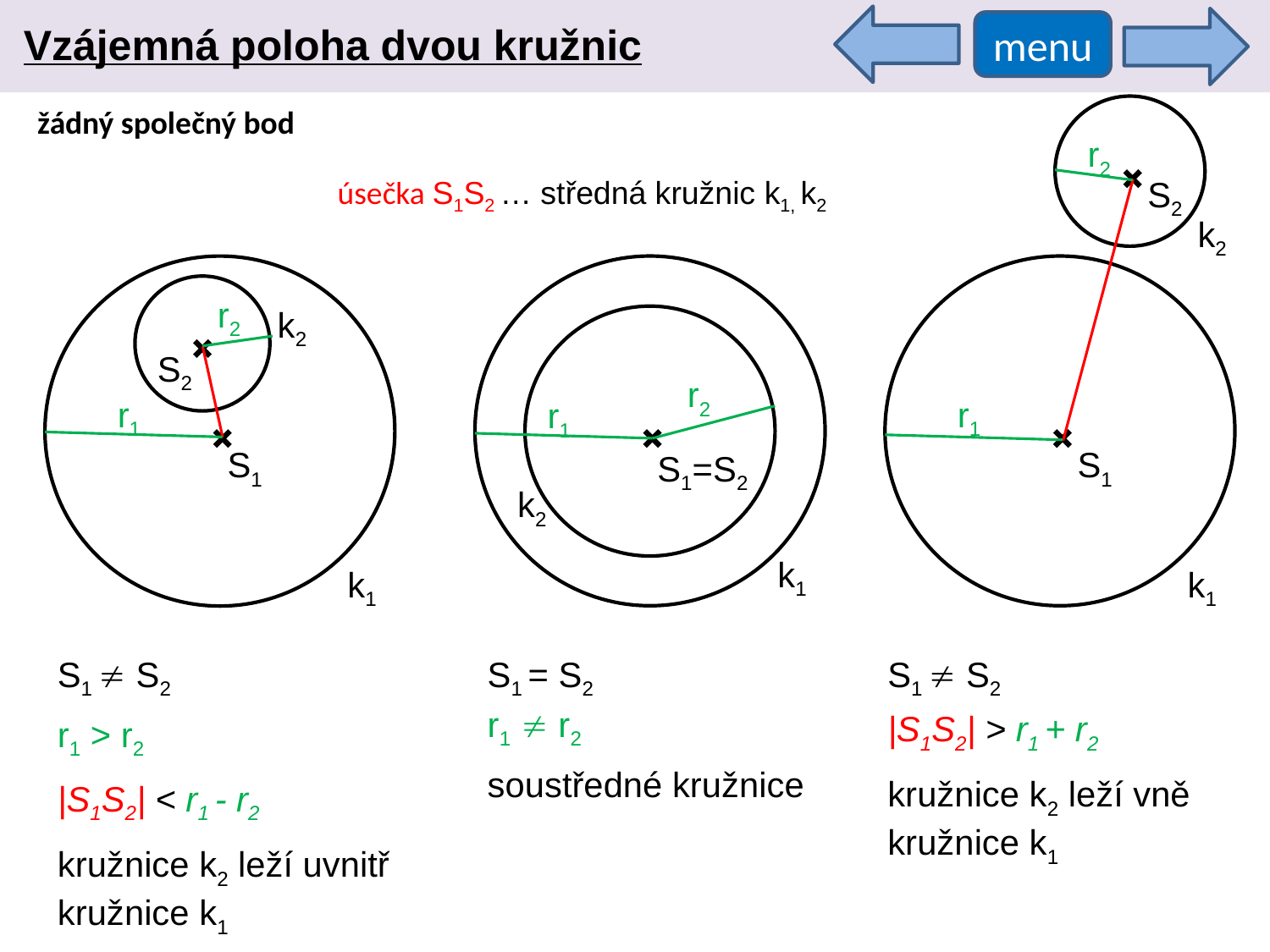

Vzájemná poloha dvou kružnic
menu
žádný společný bod

r2
úsečka S1S2 … středná kružnic k1, k2
S2
k2

r2
k2

S2
r2
r1
r1
r1
S1
S1
S1=S2
k2
k1
k1
k1
S1 ≠ S2
S1 = S2
S1 ≠ S2
r1 ≠ r2
|S1S2| > r1 + r2
r1 > r2
soustředné kružnice
|S1S2| < r1 - r2
kružnice k2 leží vně kružnice k1
kružnice k2 leží uvnitř kružnice k1